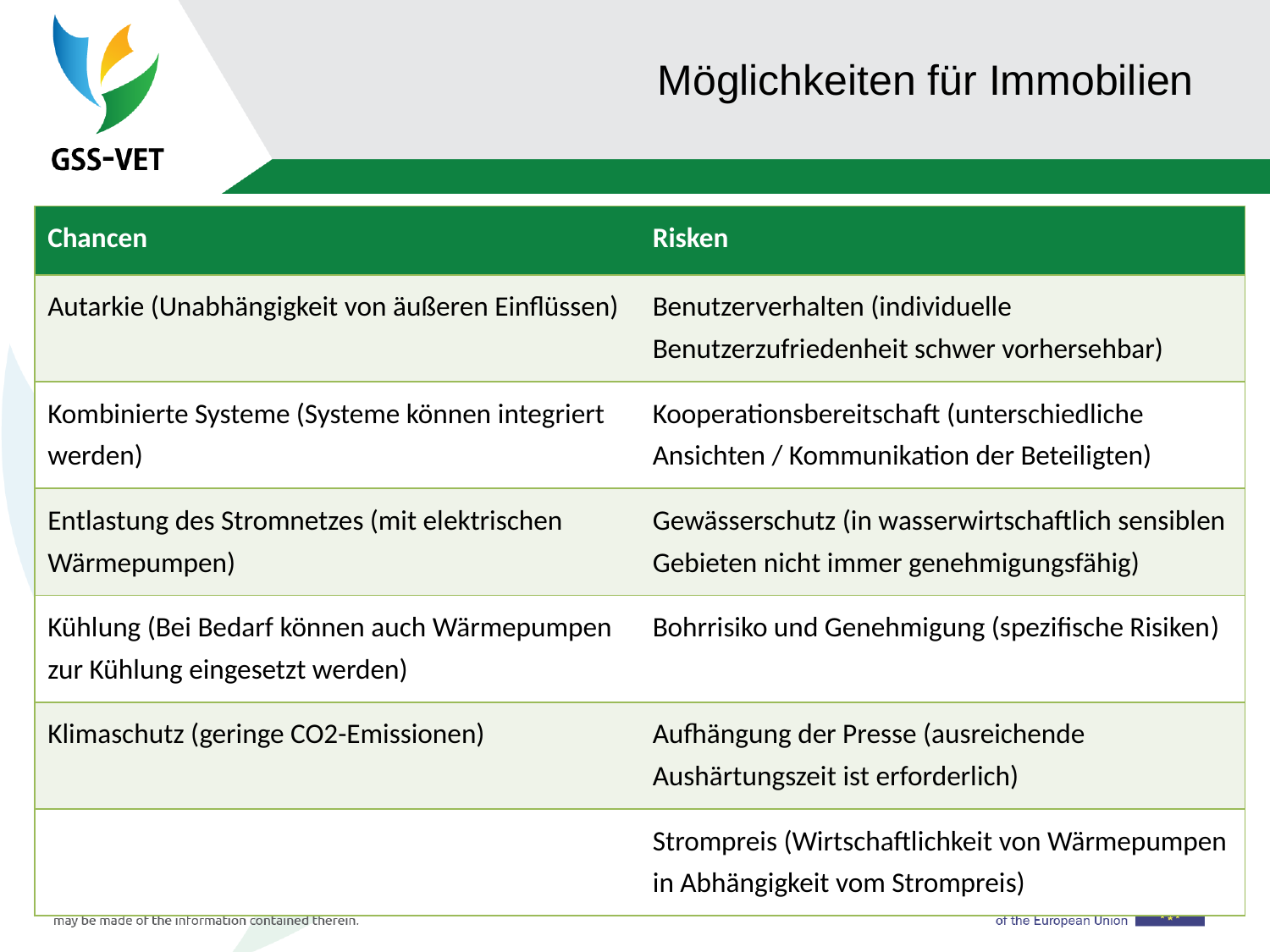

# Möglichkeiten für Immobilien
| Chancen | Risken |
| --- | --- |
| Autarkie (Unabhängigkeit von äußeren Einflüssen) | Benutzerverhalten (individuelle Benutzerzufriedenheit schwer vorhersehbar) |
| Kombinierte Systeme (Systeme können integriert werden) | Kooperationsbereitschaft (unterschiedliche Ansichten / Kommunikation der Beteiligten) |
| Entlastung des Stromnetzes (mit elektrischen Wärmepumpen) | Gewässerschutz (in wasserwirtschaftlich sensiblen Gebieten nicht immer genehmigungsfähig) |
| Kühlung (Bei Bedarf können auch Wärmepumpen zur Kühlung eingesetzt werden) | Bohrrisiko und Genehmigung (spezifische Risiken) |
| Klimaschutz (geringe CO2-Emissionen) | Aufhängung der Presse (ausreichende Aushärtungszeit ist erforderlich) |
|  | Strompreis (Wirtschaftlichkeit von Wärmepumpen in Abhängigkeit vom Strompreis) |